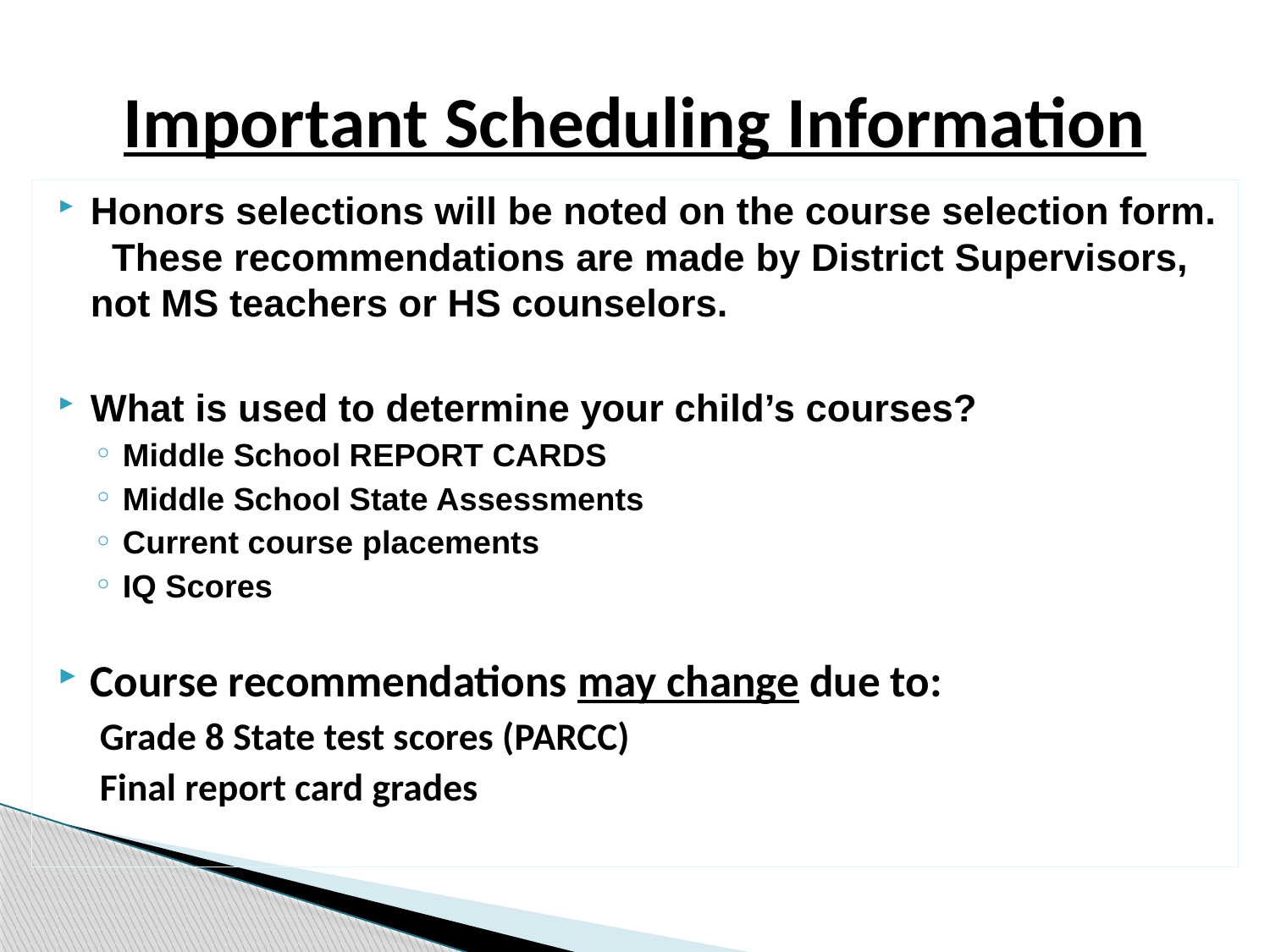

# Important Scheduling Information
Honors selections will be noted on the course selection form.   These recommendations are made by District Supervisors, not MS teachers or HS counselors.

What is used to determine your child’s courses?
Middle School REPORT CARDS
Middle School State Assessments
Current course placements
IQ Scores

Course recommendations may change due to:
  Grade 8 State test scores (PARCC)
  Final report card grades